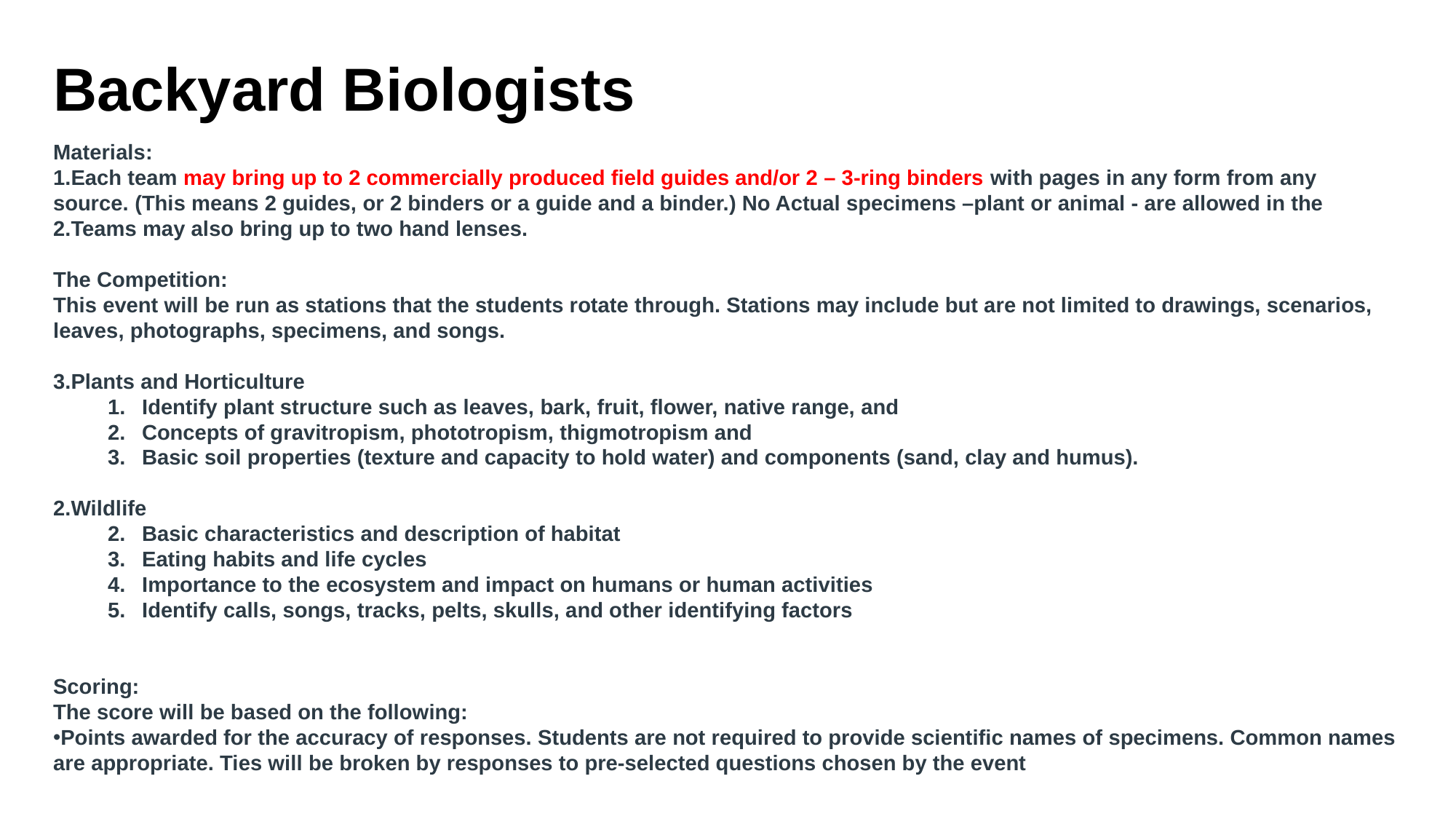

Backyard Biologists
Materials:
Each team may bring up to 2 commercially produced field guides and/or 2 – 3-ring binders with pages in any form from any source. (This means 2 guides, or 2 binders or a guide and a binder.) No Actual specimens –plant or animal - are allowed in the
Teams may also bring up to two hand lenses.

The Competition:
This event will be run as stations that the students rotate through. Stations may include but are not limited to drawings, scenarios, leaves, photographs, specimens, and songs.

Plants and Horticulture
Identify plant structure such as leaves, bark, fruit, flower, native range, and
Concepts of gravitropism, phototropism, thigmotropism and
Basic soil properties (texture and capacity to hold water) and components (sand, clay and humus).

Wildlife
Basic characteristics and description of habitat
Eating habits and life cycles
Importance to the ecosystem and impact on humans or human activities
Identify calls, songs, tracks, pelts, skulls, and other identifying factors

Scoring:
The score will be based on the following:
Points awarded for the accuracy of responses. Students are not required to provide scientific names of specimens. Common names are appropriate. Ties will be broken by responses to pre-selected questions chosen by the event